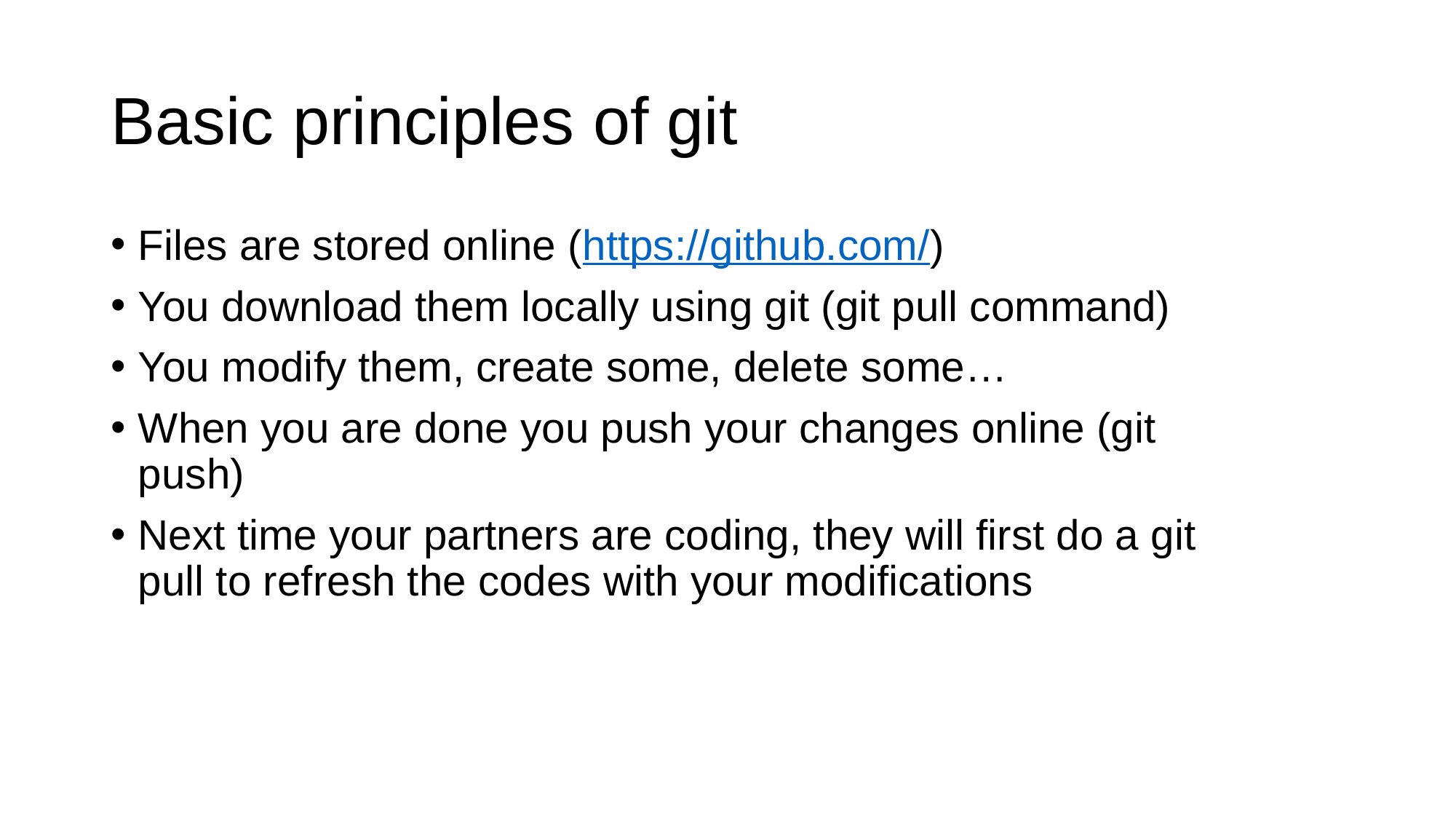

# Basic principles of git
Files are stored online (https://github.com/)
You download them locally using git (git pull command)
You modify them, create some, delete some…
When you are done you push your changes online (git push)
Next time your partners are coding, they will first do a git pull to refresh the codes with your modifications